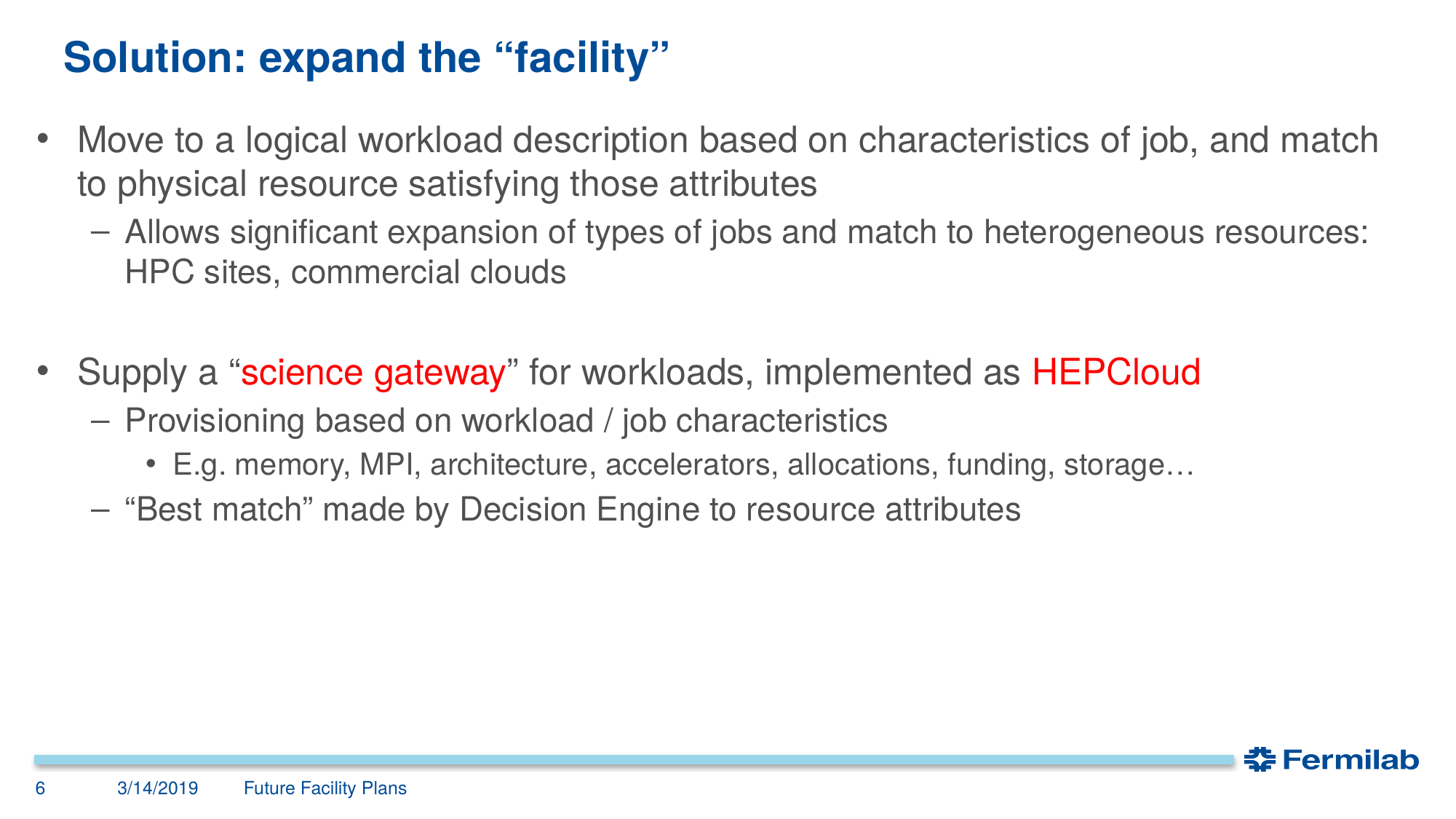

# Solution: expand the “facility”
Move to a logical workload description based on characteristics of job, and match to physical resource satisfying those attributes
Allows significant expansion of types of jobs and match to heterogeneous resources: HPC sites, commercial clouds

Supply a “science gateway” for workloads, implemented as HEPCloud
Provisioning based on workload / job characteristics
E.g. memory, MPI, architecture, accelerators, allocations, funding, storage…
“Best match” made by Decision Engine to resource attributes
3/14/2019
6
Future Facility Plans